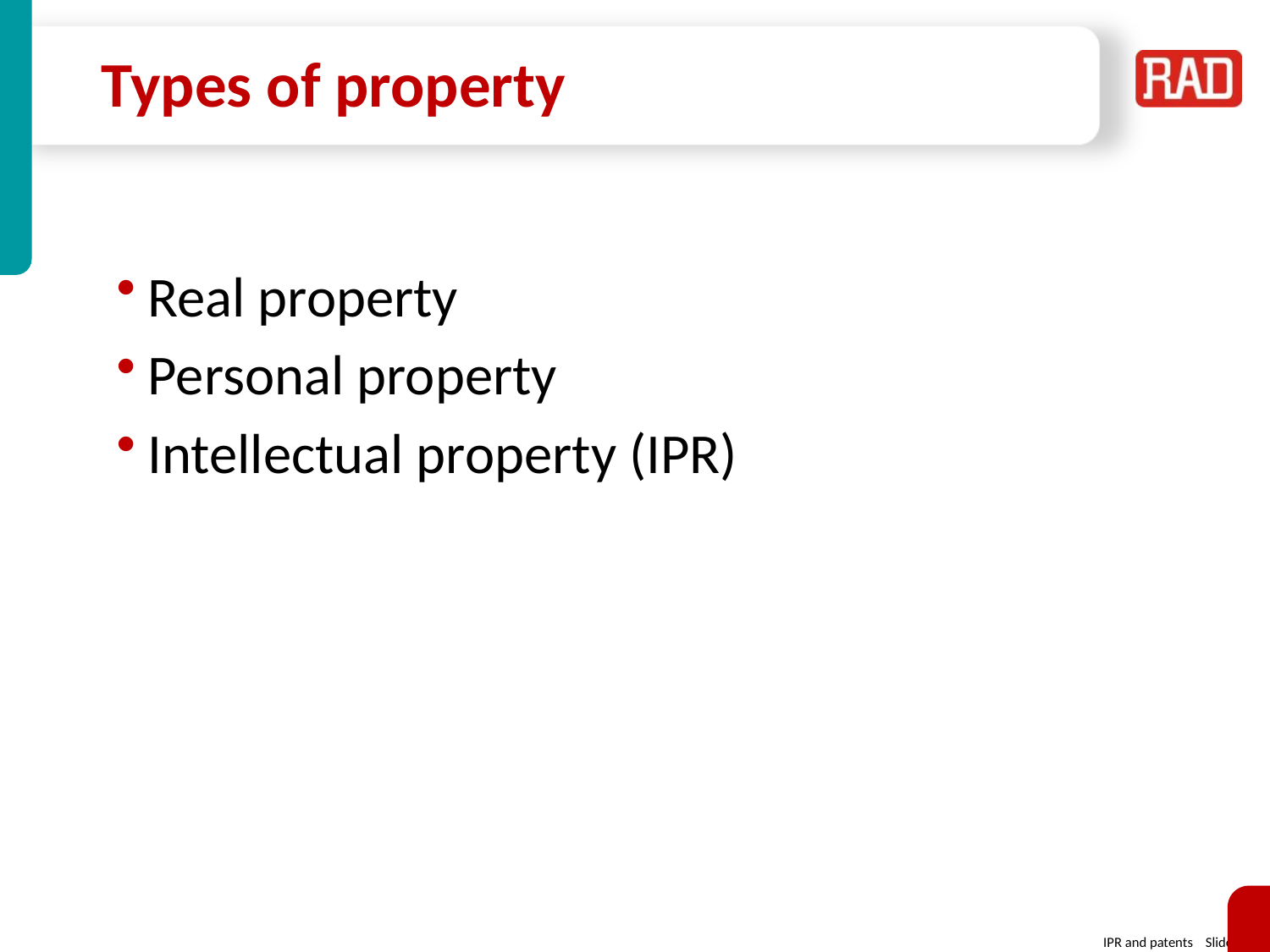

# Types of property
Real property
Personal property
Intellectual property (IPR)